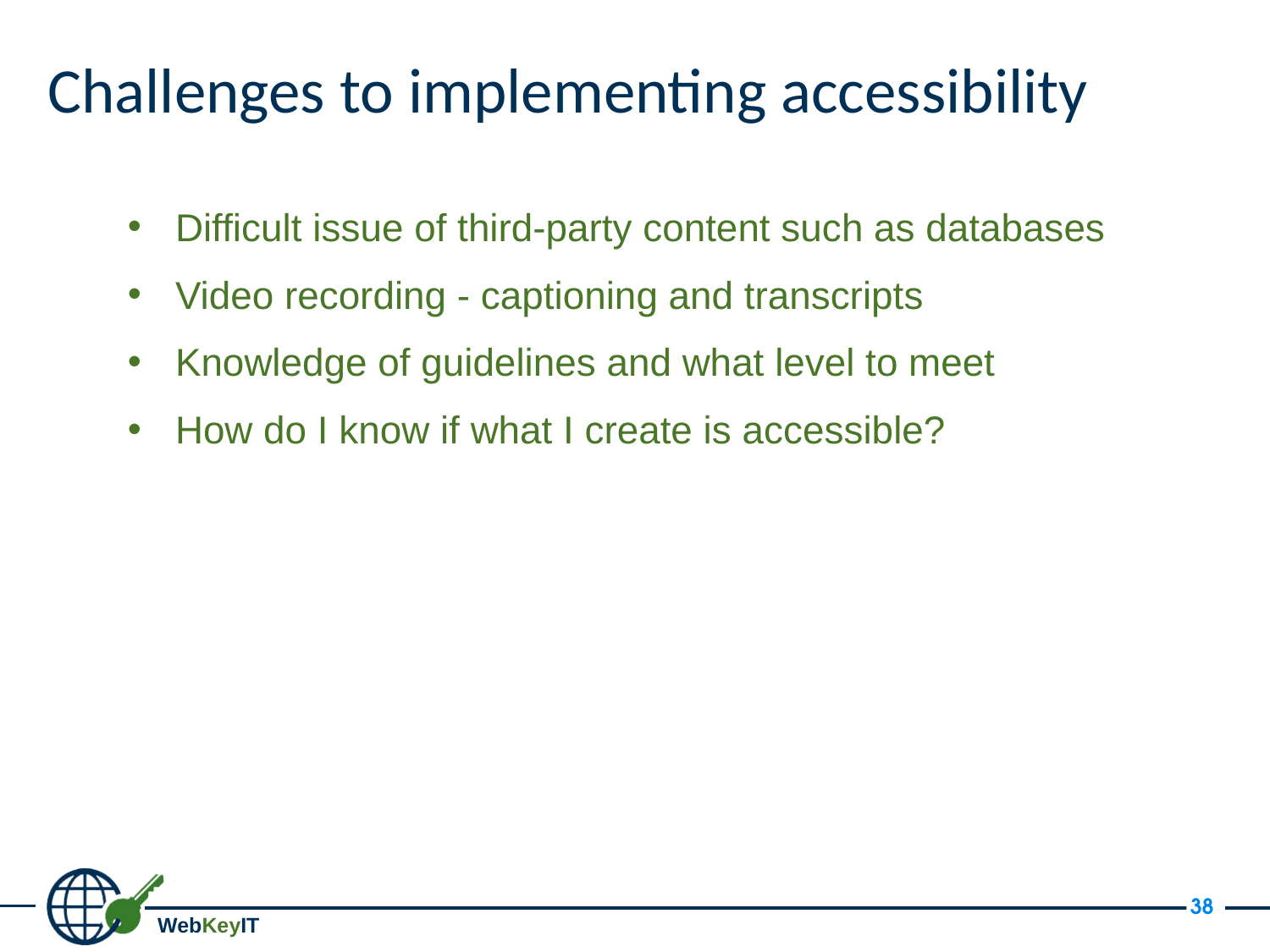

# Challenges to implementing accessibility
Difficult issue of third-party content such as databases
Video recording - captioning and transcripts
Knowledge of guidelines and what level to meet
How do I know if what I create is accessible?

38